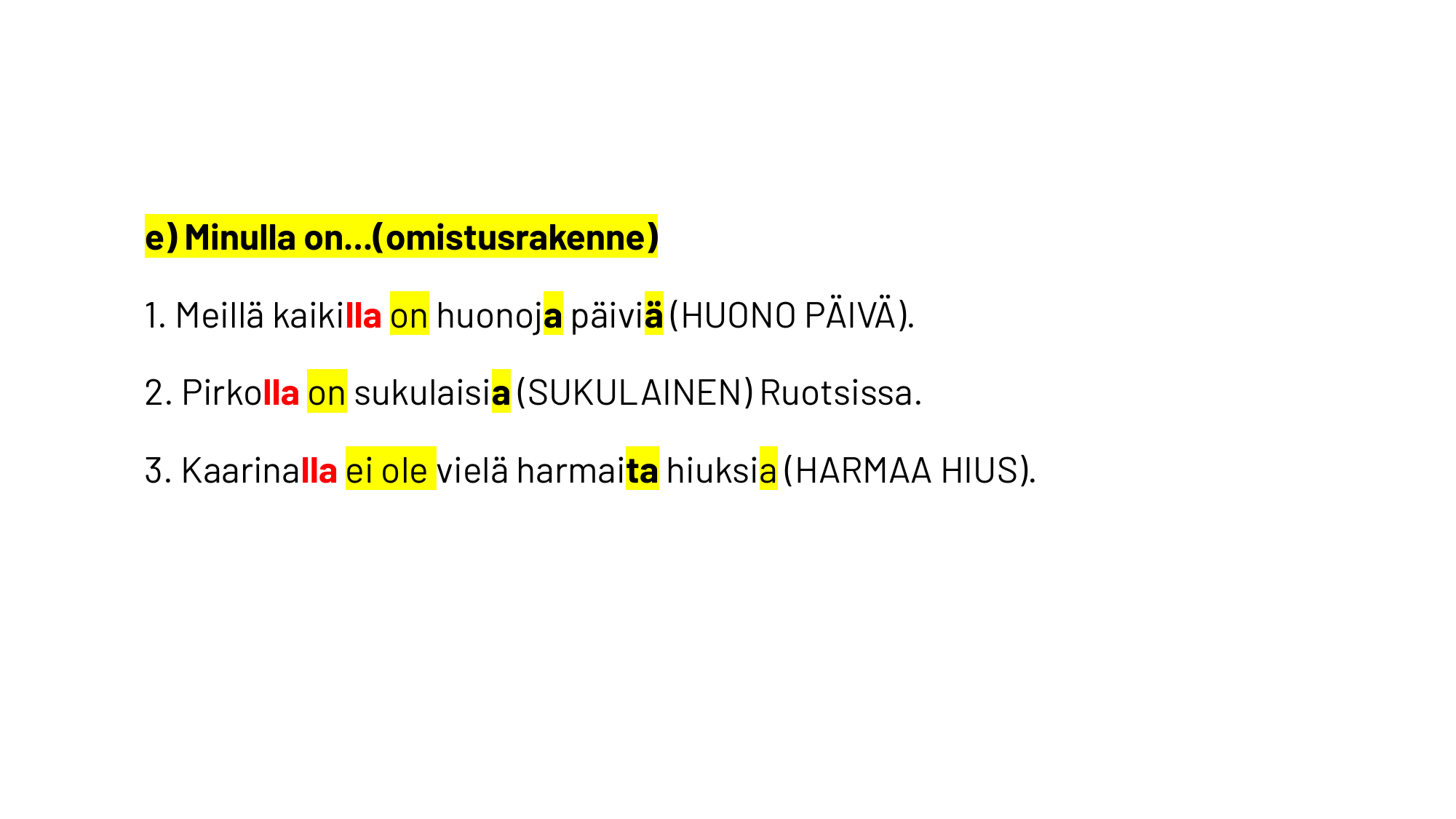

#
e) Minulla on...(omistusrakenne)
1. Meillä kaikilla on huonoja päiviä (HUONO PÄIVÄ).
2. Pirkolla on sukulaisia (SUKULAINEN) Ruotsissa.
3. Kaarinalla ei ole vielä harmaita hiuksia (HARMAA HIUS).